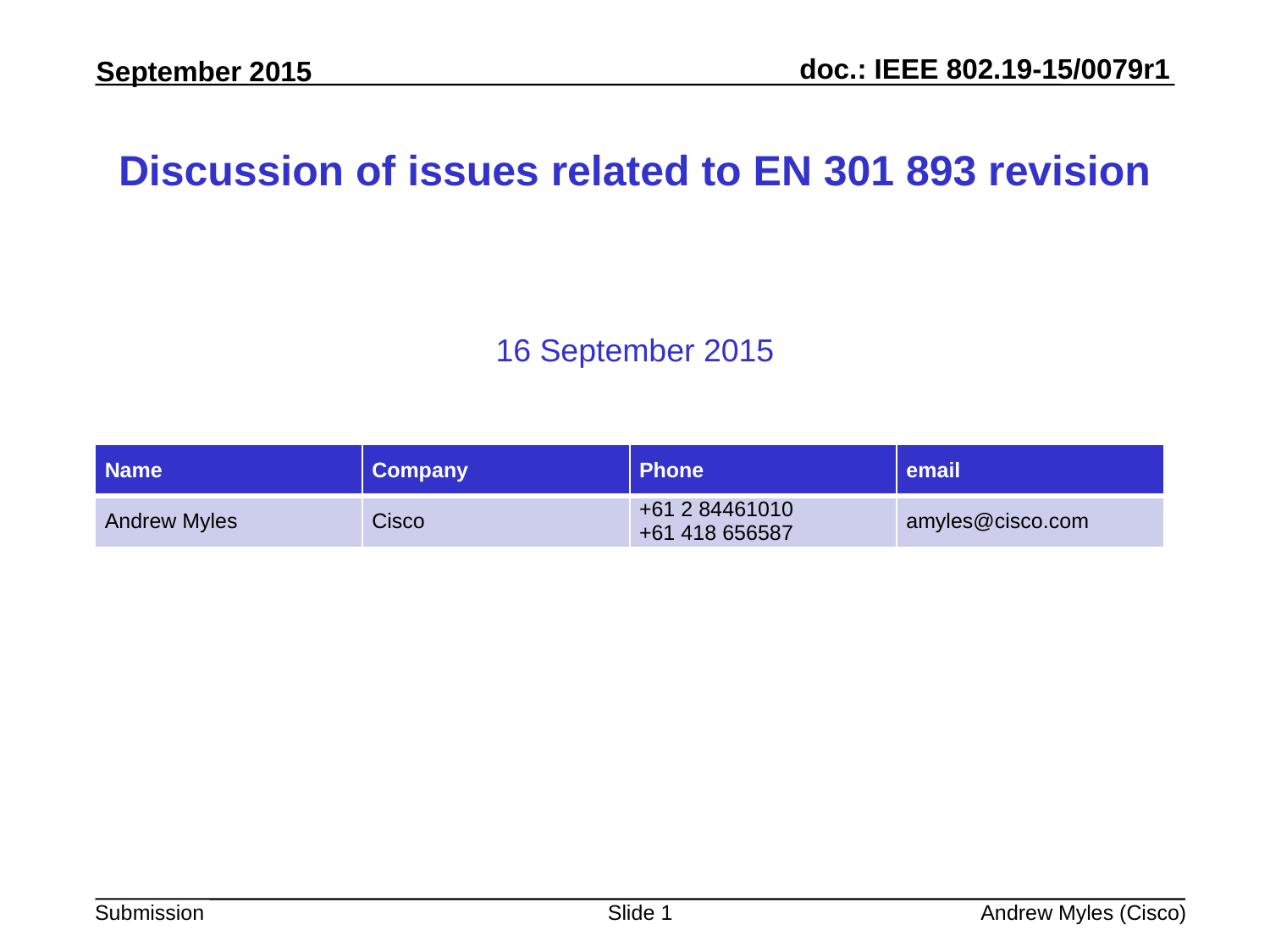

# Discussion of issues related to EN 301 893 revision
16 September 2015
| Name | Company | Phone | email |
| --- | --- | --- | --- |
| Andrew Myles | Cisco | +61 2 84461010 +61 418 656587 | amyles@cisco.com |
Slide 1
Andrew Myles (Cisco)